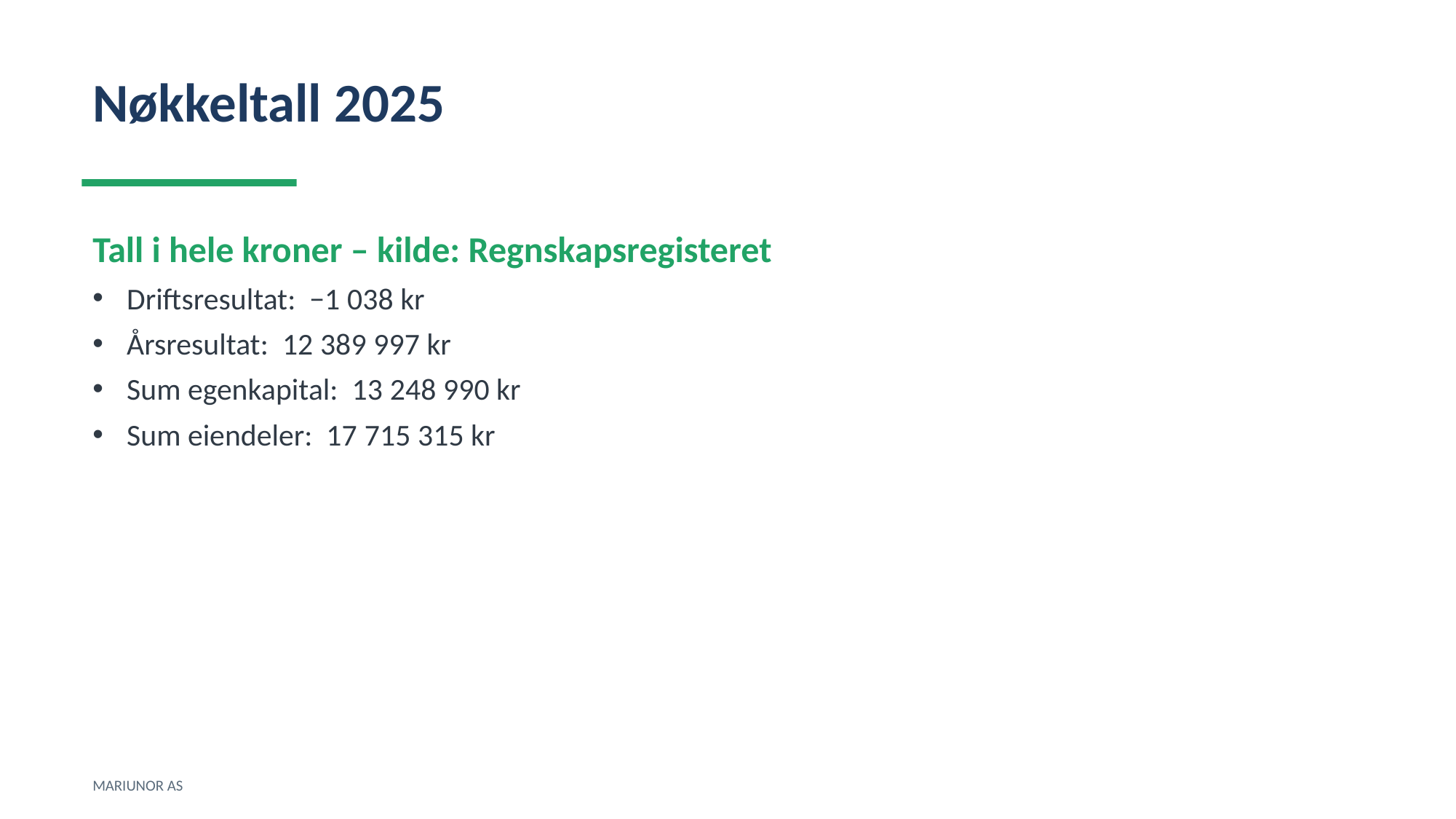

Nøkkeltall 2025

Tall i hele kroner – kilde: Regnskapsregisteret
Driftsresultat:  −1 038 kr
Årsresultat:  12 389 997 kr
Sum egenkapital:  13 248 990 kr
Sum eiendeler:  17 715 315 kr
MARIUNOR AS